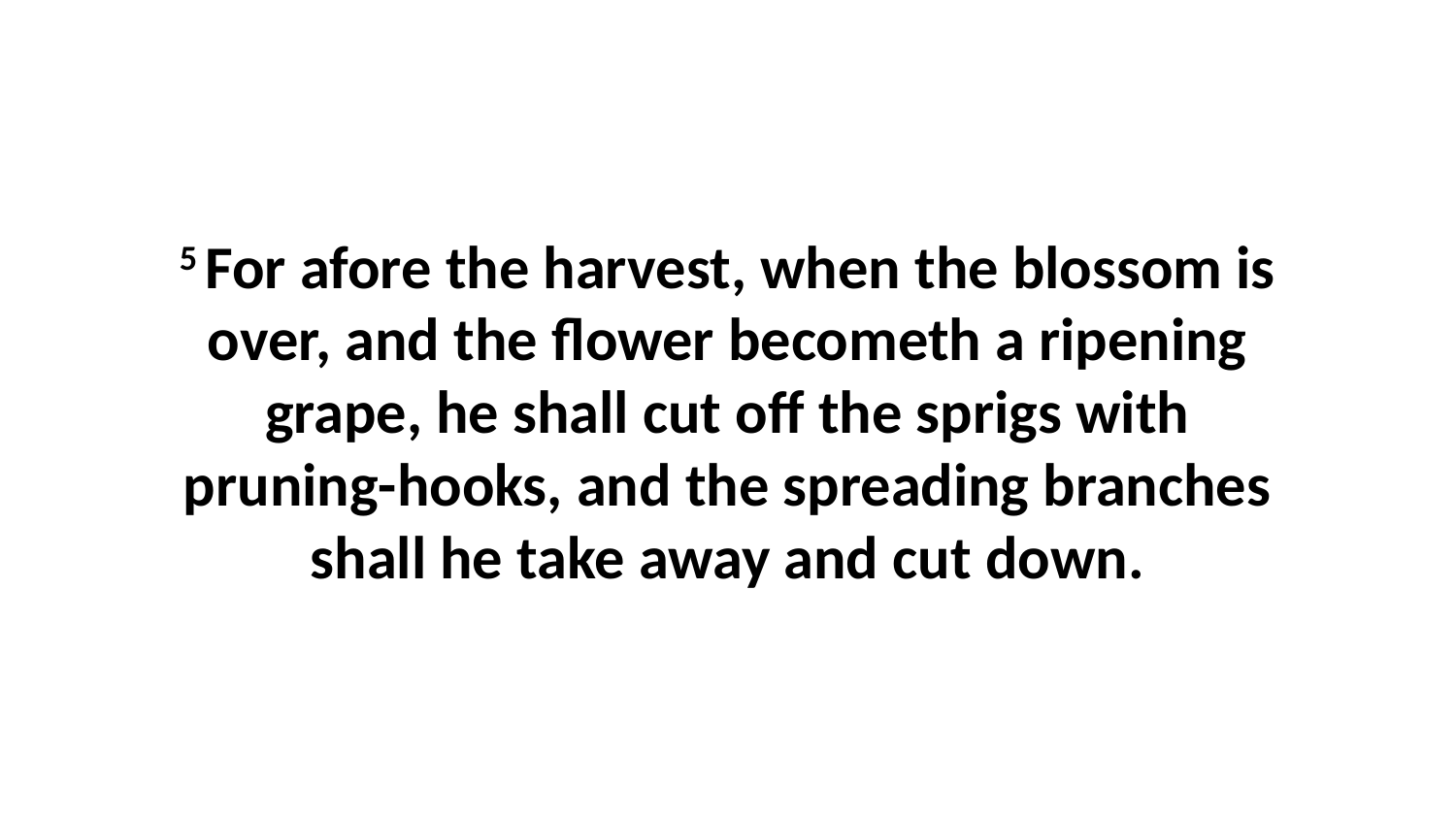

5 For afore the harvest, when the blossom is over, and the flower becometh a ripening grape, he shall cut off the sprigs with pruning-hooks, and the spreading branches shall he take away and cut down.